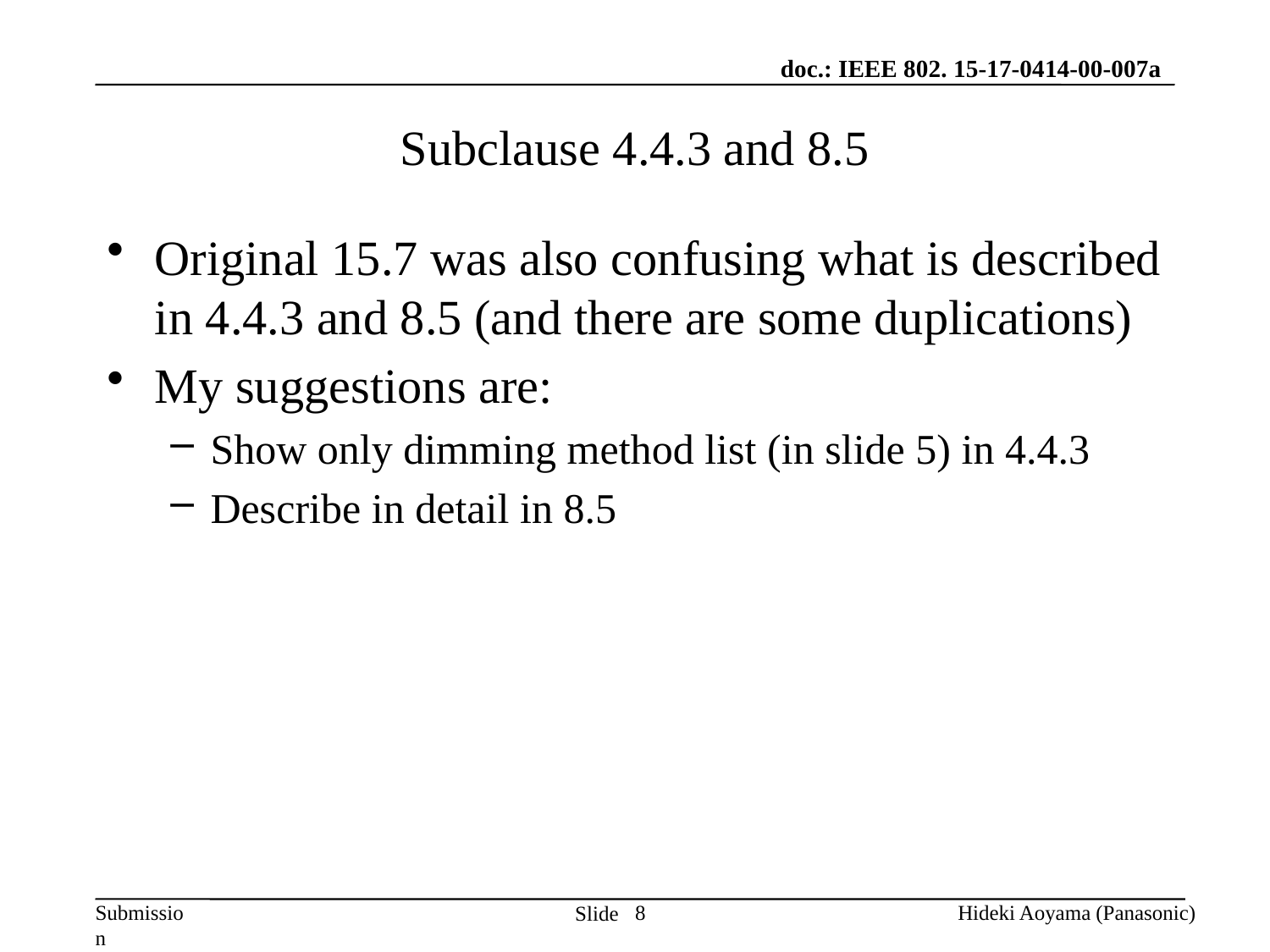

# Subclause 4.4.3 and 8.5
Original 15.7 was also confusing what is described in 4.4.3 and 8.5 (and there are some duplications)
My suggestions are:
Show only dimming method list (in slide 5) in 4.4.3
Describe in detail in 8.5
8
Hideki Aoyama (Panasonic)